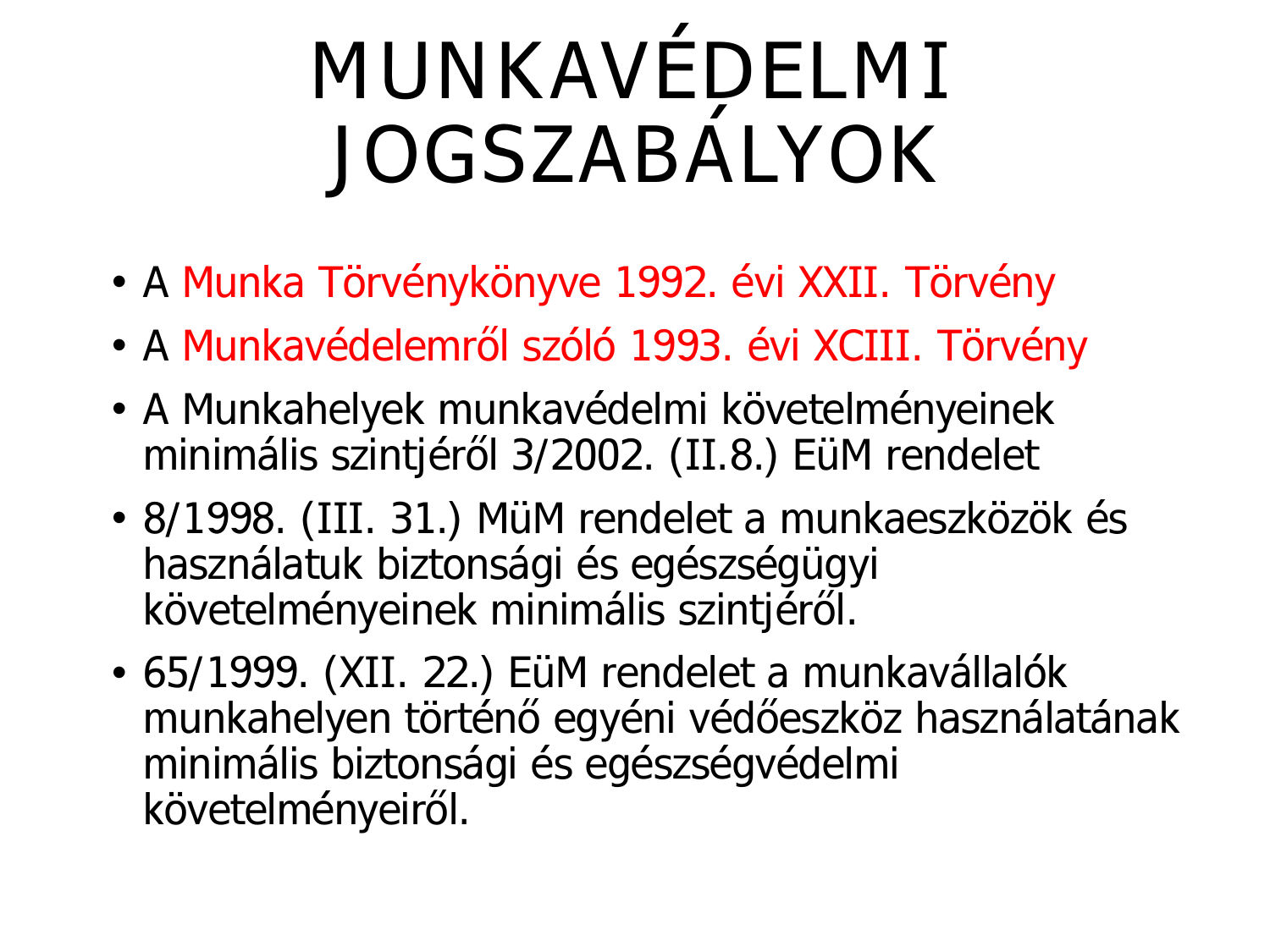

# MUNKAVÉDELMI JOGSZABÁLYOK
A Munka Törvénykönyve 1992. évi XXII. Törvény
A Munkavédelemről szóló 1993. évi XCIII. Törvény
A Munkahelyek munkavédelmi követelményeinek minimális szintjéről 3/2002. (II.8.) EüM rendelet
8/1998. (III. 31.) MüM rendelet a munkaeszközök és használatuk biztonsági és egészségügyi követelményeinek minimális szintjéről.
65/1999. (XII. 22.) EüM rendelet a munkavállalók munkahelyen történő egyéni védőeszköz használatának minimális biztonsági és egészségvédelmi követelményeiről.